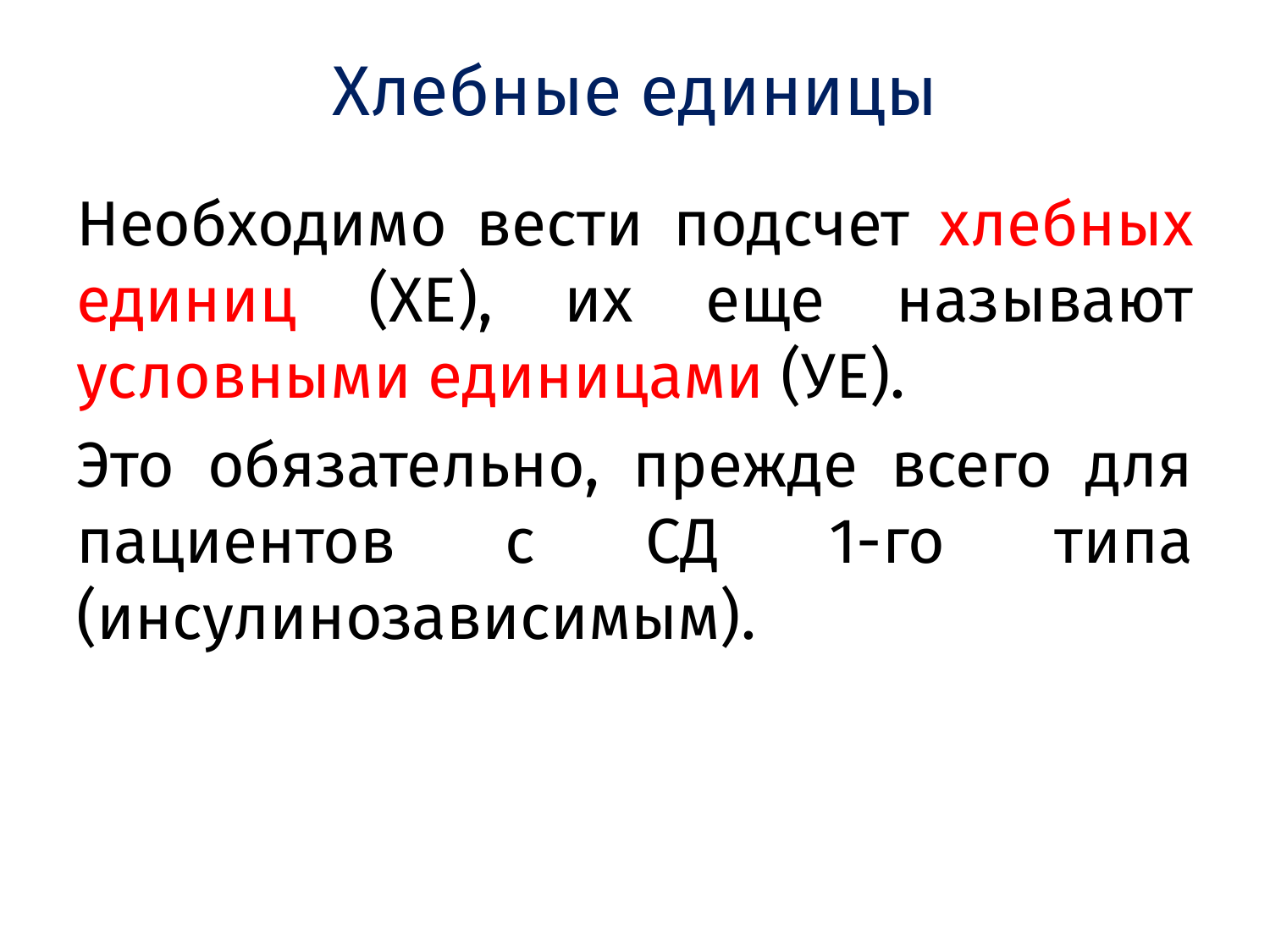

# Хлебные единицы
Необходимо вести подсчет хлебных единиц (ХЕ), их еще называют условными единицами (УЕ).
Это обязательно, прежде всего для пациентов с СД 1-го типа (инсулинозависимым).